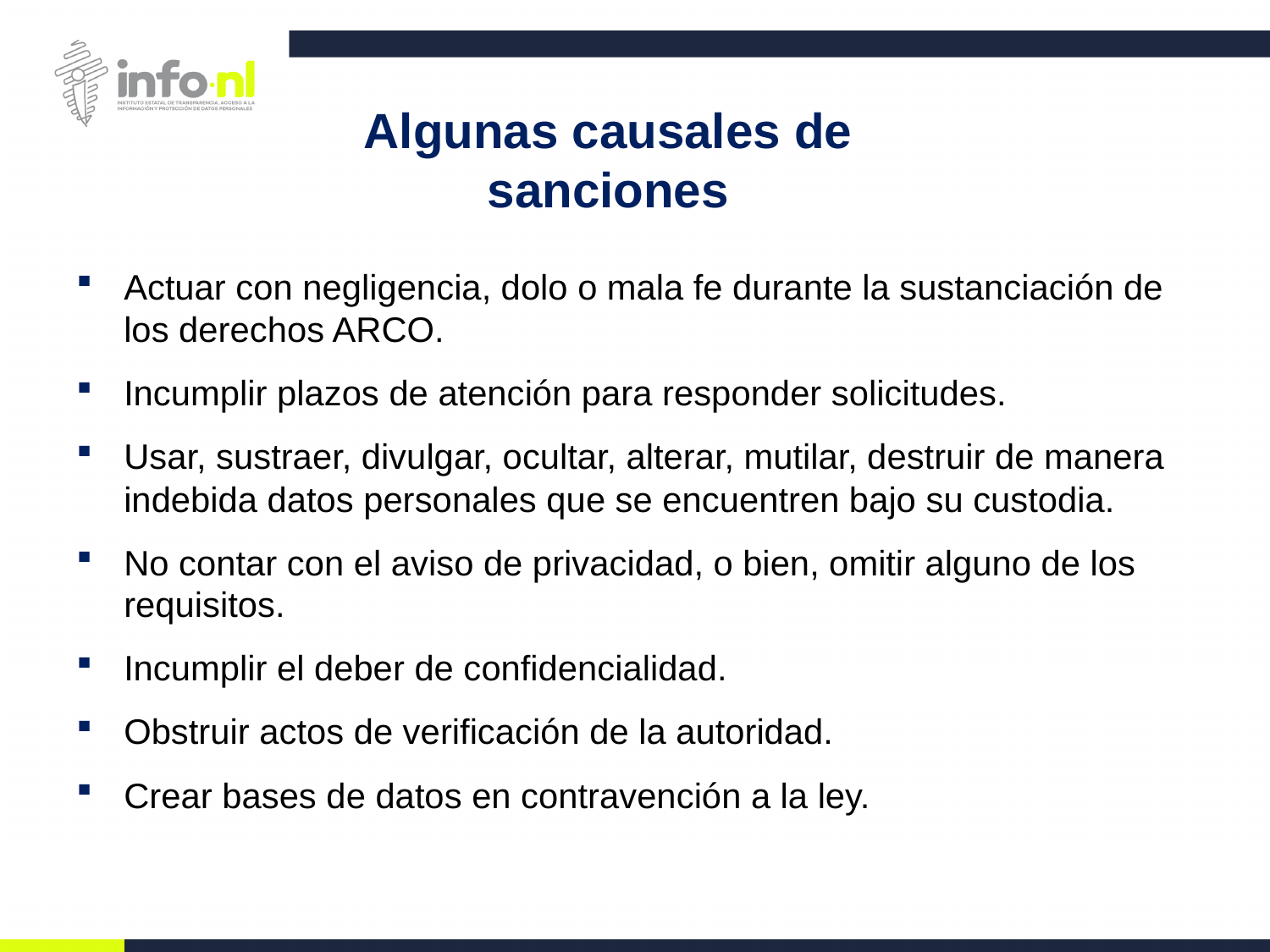

Algunas causales de sanciones
Actuar con negligencia, dolo o mala fe durante la sustanciación de los derechos ARCO.
Incumplir plazos de atención para responder solicitudes.
Usar, sustraer, divulgar, ocultar, alterar, mutilar, destruir de manera indebida datos personales que se encuentren bajo su custodia.
No contar con el aviso de privacidad, o bien, omitir alguno de los requisitos.
Incumplir el deber de confidencialidad.
Obstruir actos de verificación de la autoridad.
Crear bases de datos en contravención a la ley.